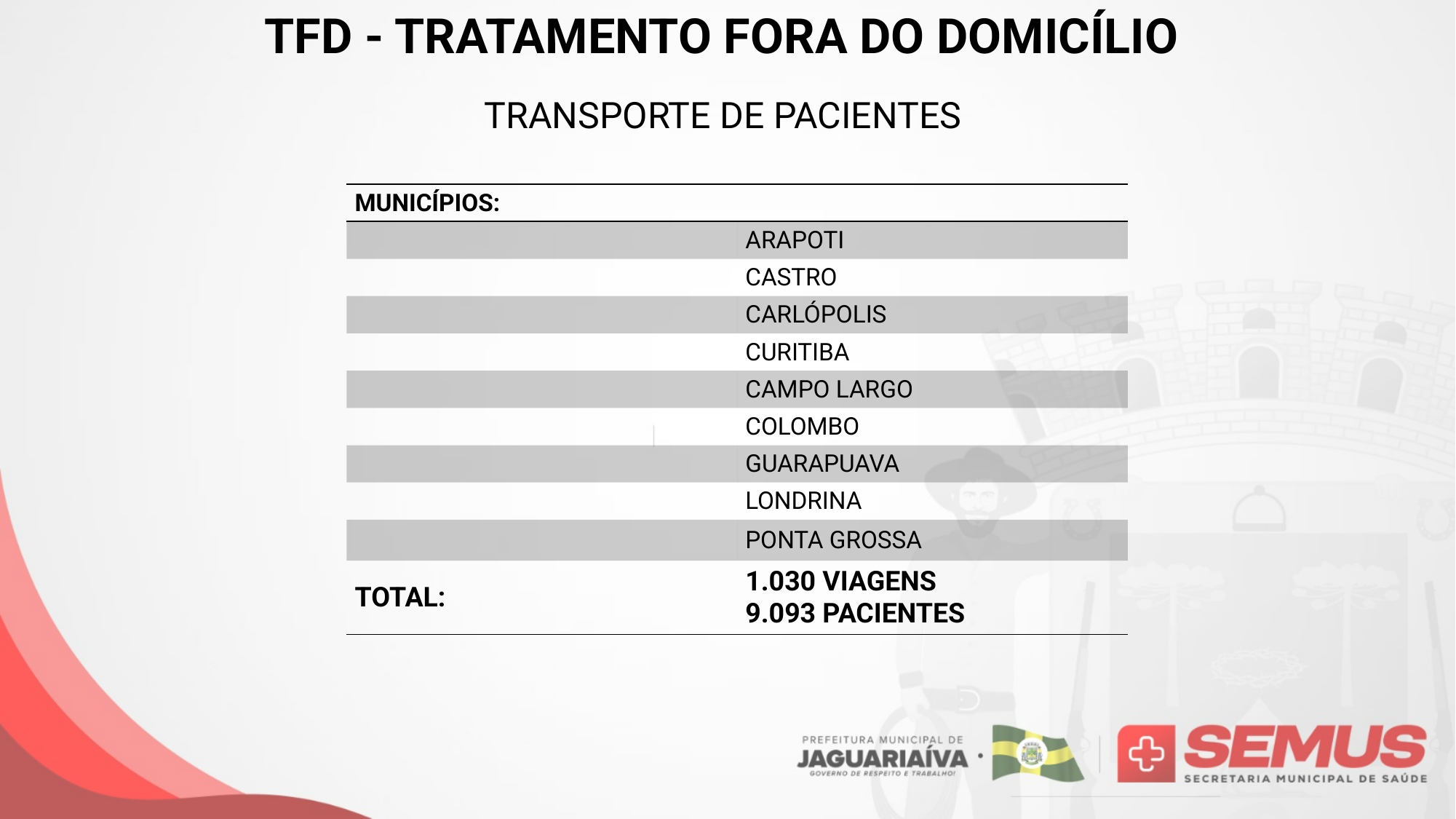

TFD - TRATAMENTO FORA DO DOMICÍLIO
TRANSPORTE DE PACIENTES
| MUNICÍPIOS: |  |
| --- | --- |
|  | ARAPOTI |
|  | CASTRO |
|  | CARLÓPOLIS |
|  | CURITIBA |
|  | CAMPO LARGO |
|  | COLOMBO |
|  | GUARAPUAVA |
|  | LONDRINA |
|  | PONTA GROSSA |
| TOTAL: | 1.030 VIAGENS 9.093 PACIENTES |